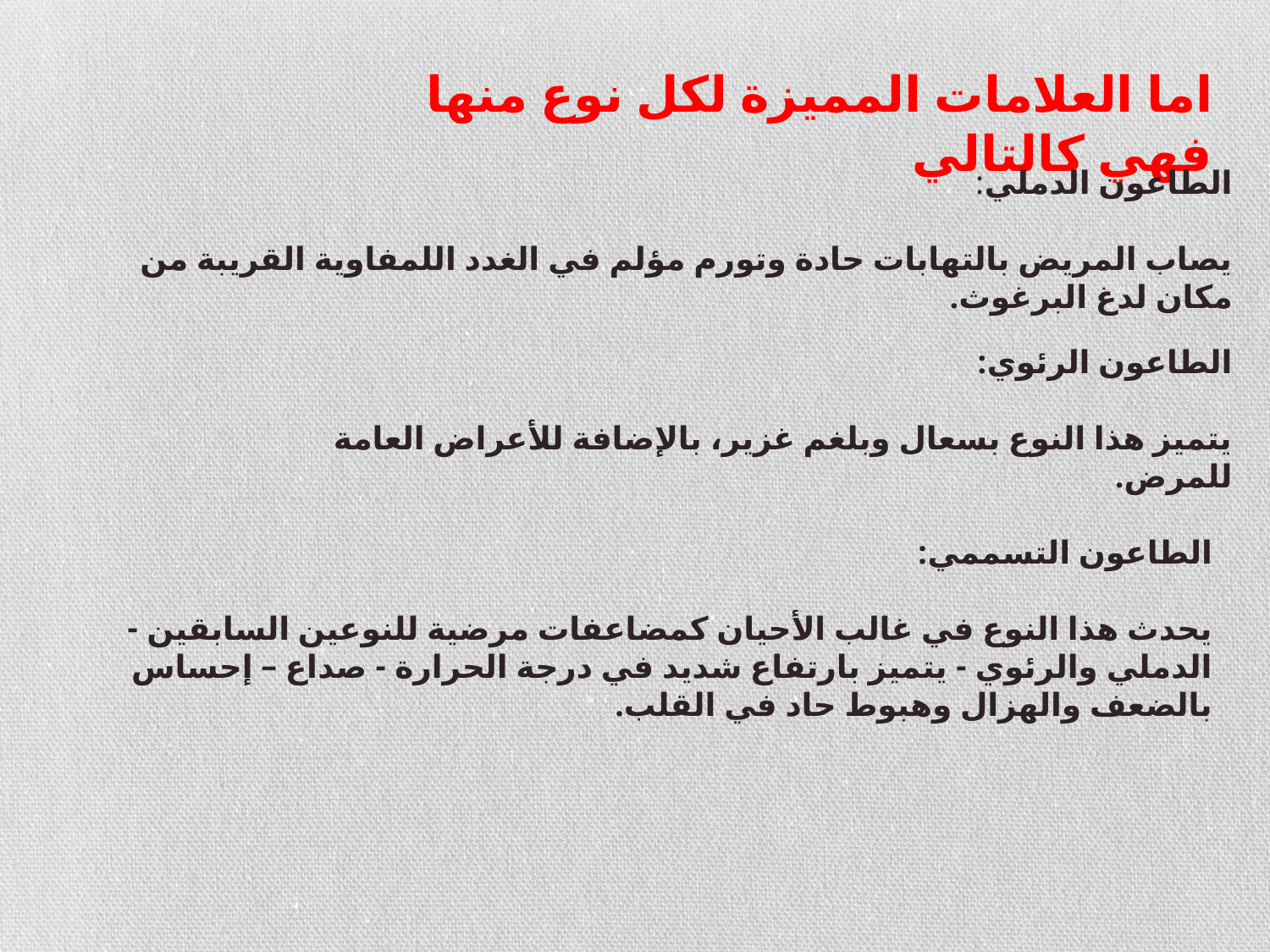

اما العلامات المميزة لكل نوع منها فهي كالتالي
الطاعون الدملي:

يصاب المريض بالتهابات حادة وتورم مؤلم في الغدد اللمفاوية القريبة من مكان لدغ البرغوث.
الطاعون الرئوي:

يتميز هذا النوع بسعال وبلغم غزير، بالإضافة للأعراض العامة للمرض.
الطاعون التسممي:

يحدث هذا النوع في غالب الأحيان كمضاعفات مرضية للنوعين السابقين - الدملي والرئوي - يتميز بارتفاع شديد في درجة الحرارة - صداع – إحساس بالضعف والهزال وهبوط حاد في القلب.